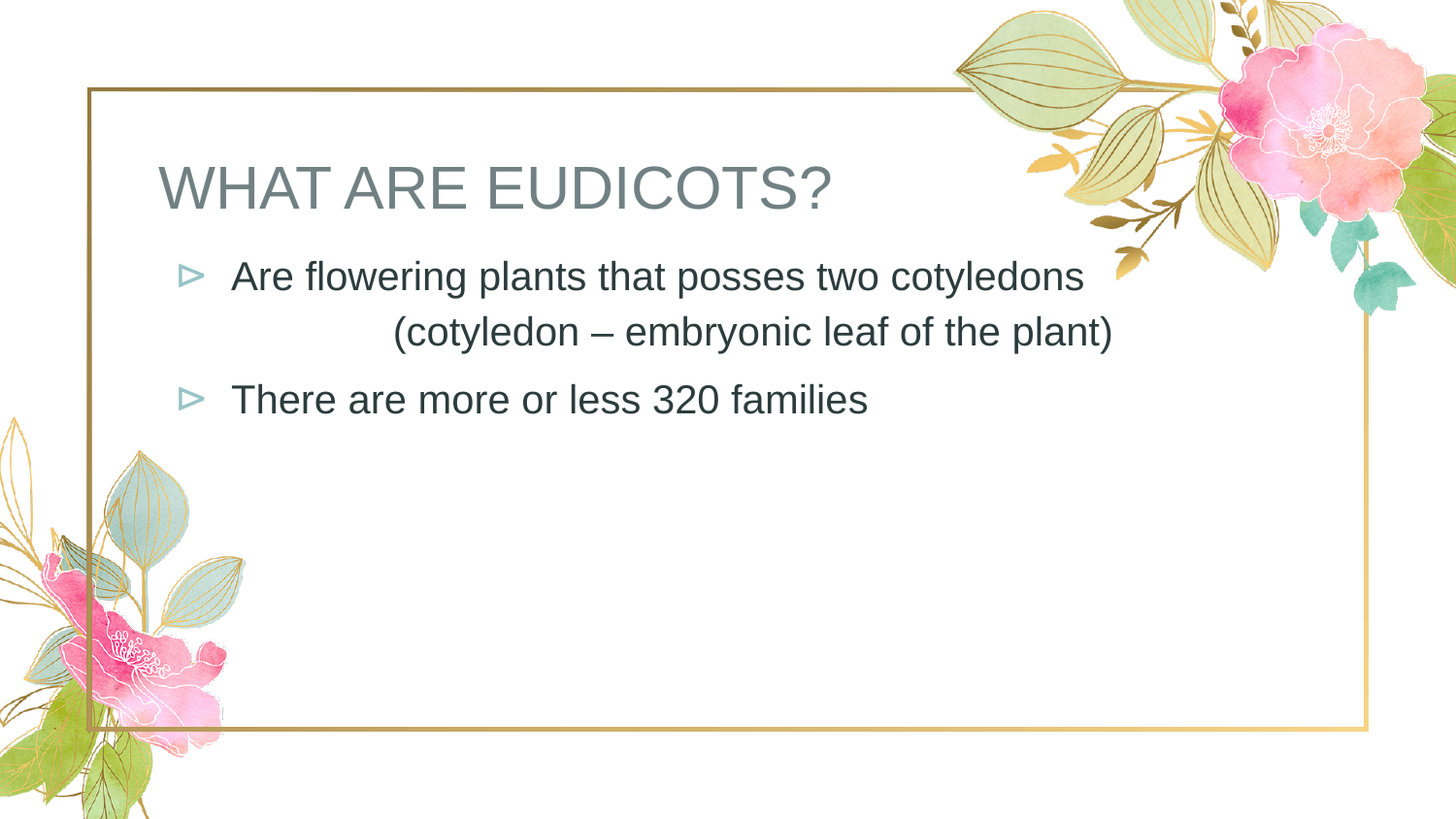

# WHAT ARE EUDICOTS?
Are flowering plants that posses two cotyledons
	(cotyledon – embryonic leaf of the plant)
There are more or less 320 families